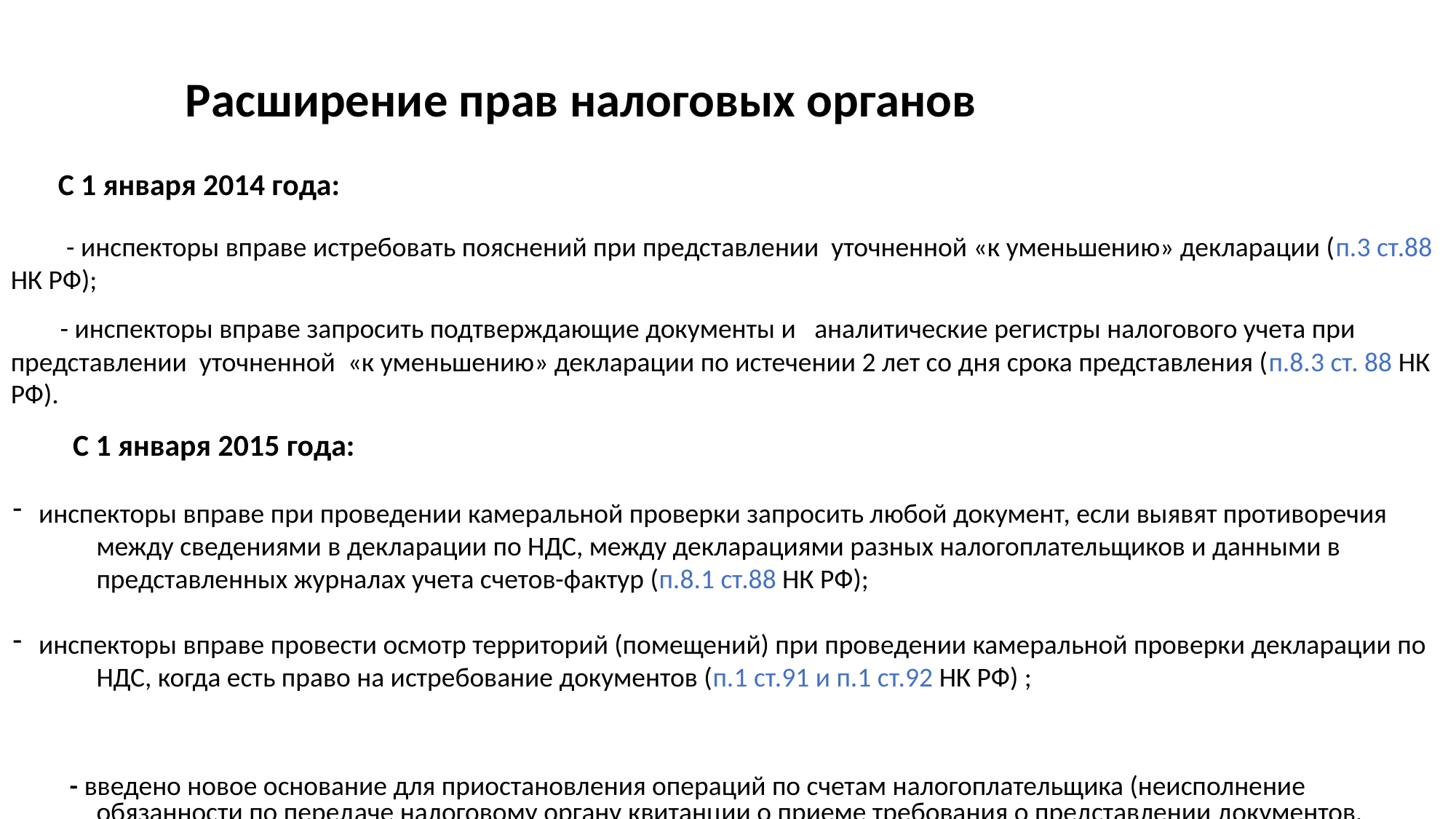

Расширение прав налоговых органов
          С 1 января 2014 года:
         - инспекторы вправе истребовать пояснений при представлении  уточненной «к уменьшению» декларации (п.3 ст.88 НК РФ);
        - инспекторы вправе запросить подтверждающие документы и   аналитические регистры налогового учета при представлении  уточненной  «к уменьшению» декларации по истечении 2 лет со дня срока представления (п.8.3 ст. 88 НК РФ).
         С 1 января 2015 года:
инспекторы вправе при проведении камеральной проверки запросить любой документ, если выявят противоречия между сведениями в декларации по НДС, между декларациями разных налогоплательщиков и данными в представленных журналах учета счетов-фактур (п.8.1 ст.88 НК РФ);
инспекторы вправе провести осмотр территорий (помещений) при проведении камеральной проверки декларации по НДС, когда есть право на истребование документов (п.1 ст.91 и п.1 ст.92 НК РФ) ;
     - введено новое основание для приостановления операций по счетам налогоплательщика (неисполнение обязанности по передаче налоговому органу квитанции о приеме требования о представлении документов, пояснений, а также уведомления о вызове в налоговый орган) (п.3 ст.76 НК РФ).